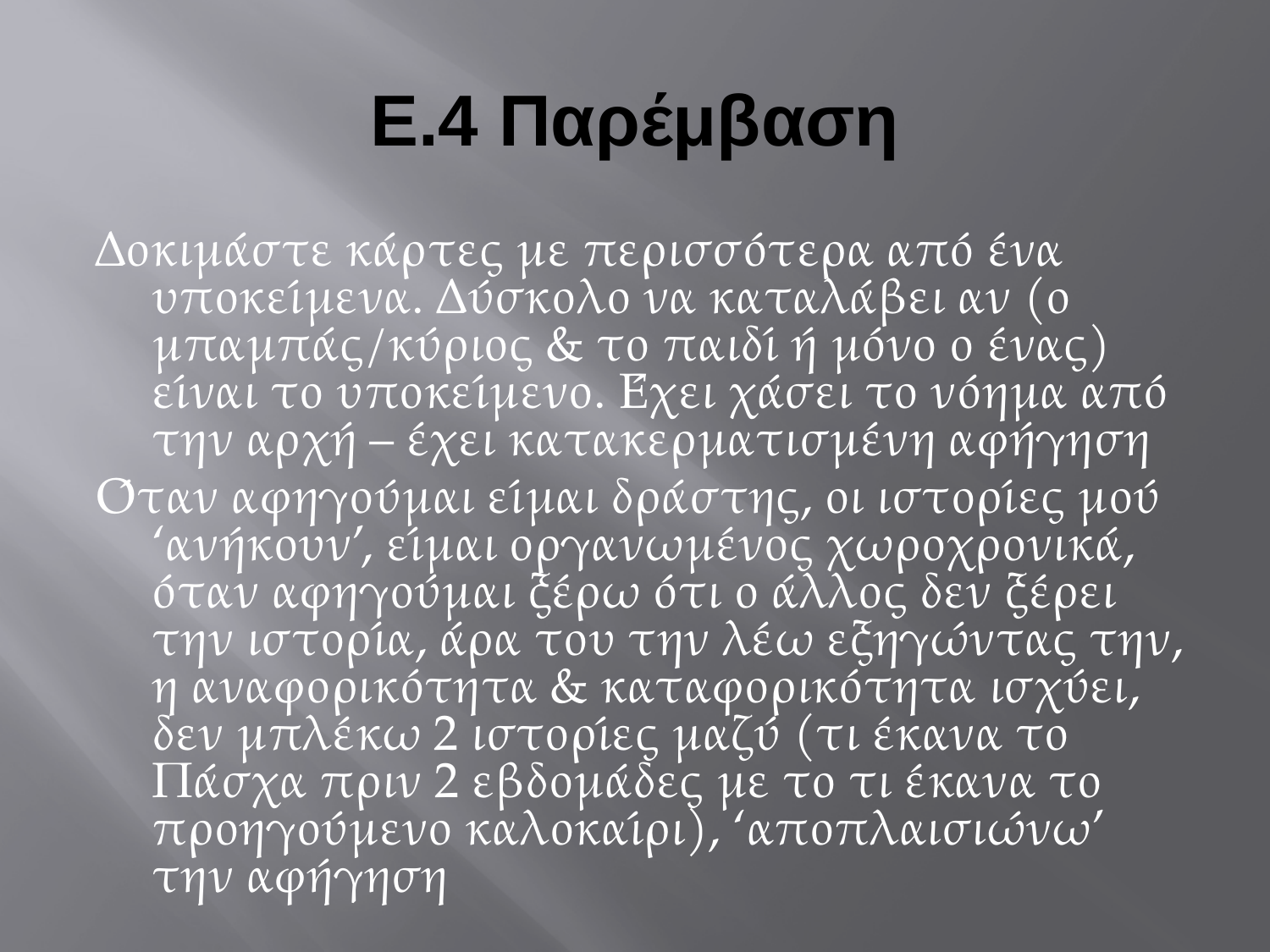

# Ε.4 Παρέμβαση
Δοκιμάστε κάρτες με περισσότερα από ένα υποκείμενα. Δύσκολο να καταλάβει αν (ο μπαμπάς/κύριος & το παιδί ή μόνο ο ένας) είναι το υποκείμενο. Έχει χάσει το νόημα από την αρχή – έχει κατακερματισμένη αφήγηση
Όταν αφηγούμαι είμαι δράστης, οι ιστορίες μού ‘ανήκουν’, είμαι οργανωμένος χωροχρονικά, όταν αφηγούμαι ξέρω ότι ο άλλος δεν ξέρει την ιστορία, άρα του την λέω εξηγώντας την, η αναφορικότητα & καταφορικότητα ισχύει, δεν μπλέκω 2 ιστορίες μαζύ (τι έκανα το Πάσχα πριν 2 εβδομάδες με το τι έκανα το προηγούμενο καλοκαίρι), ‘αποπλαισιώνω’ την αφήγηση